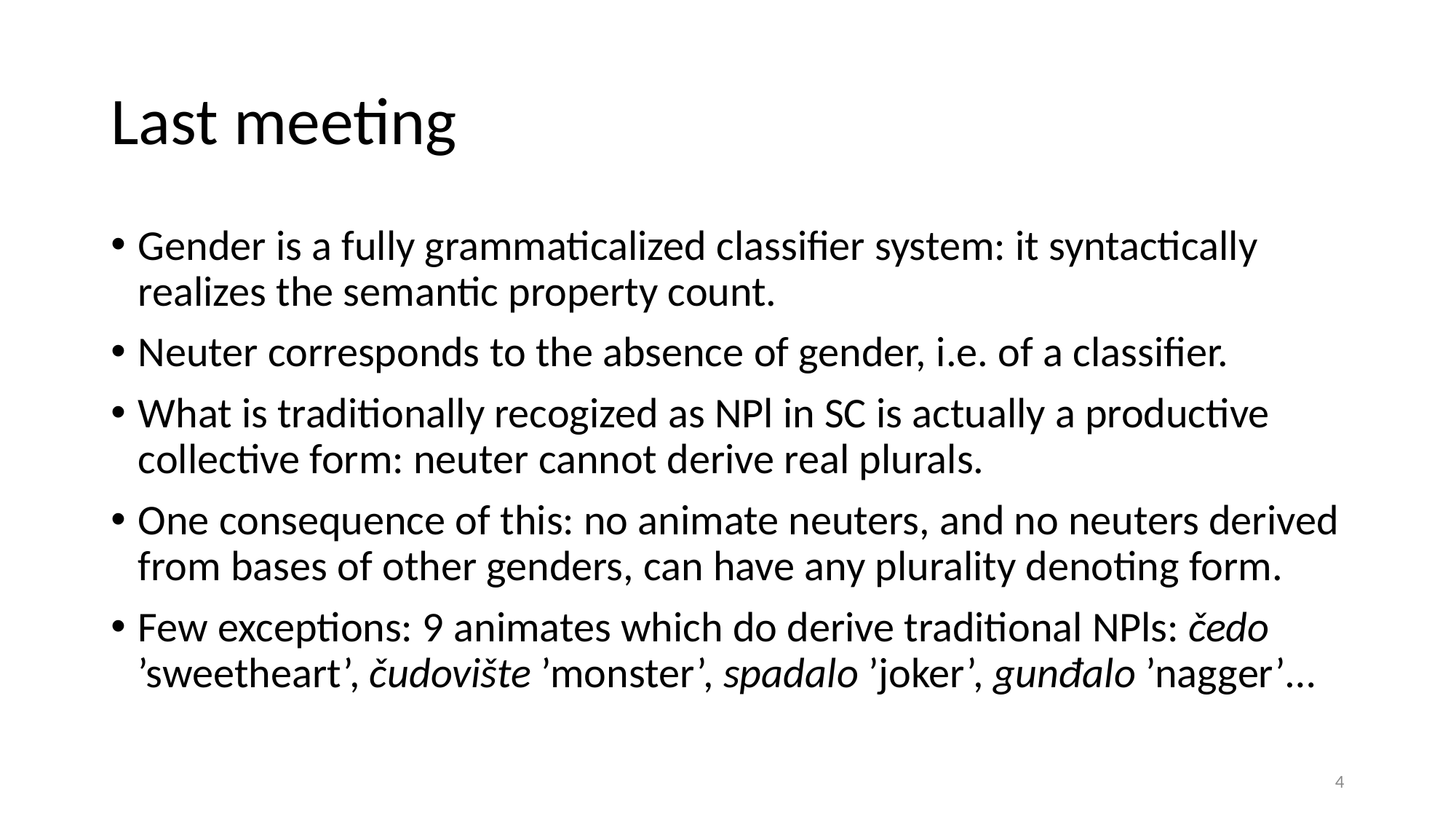

# Last meeting
Gender is a fully grammaticalized classifier system: it syntactically realizes the semantic property count.
Neuter corresponds to the absence of gender, i.e. of a classifier.
What is traditionally recogized as NPl in SC is actually a productive collective form: neuter cannot derive real plurals.
One consequence of this: no animate neuters, and no neuters derived from bases of other genders, can have any plurality denoting form.
Few exceptions: 9 animates which do derive traditional NPls: čedo ’sweetheart’, čudovište ’monster’, spadalo ’joker’, gunđalo ’nagger’…
4